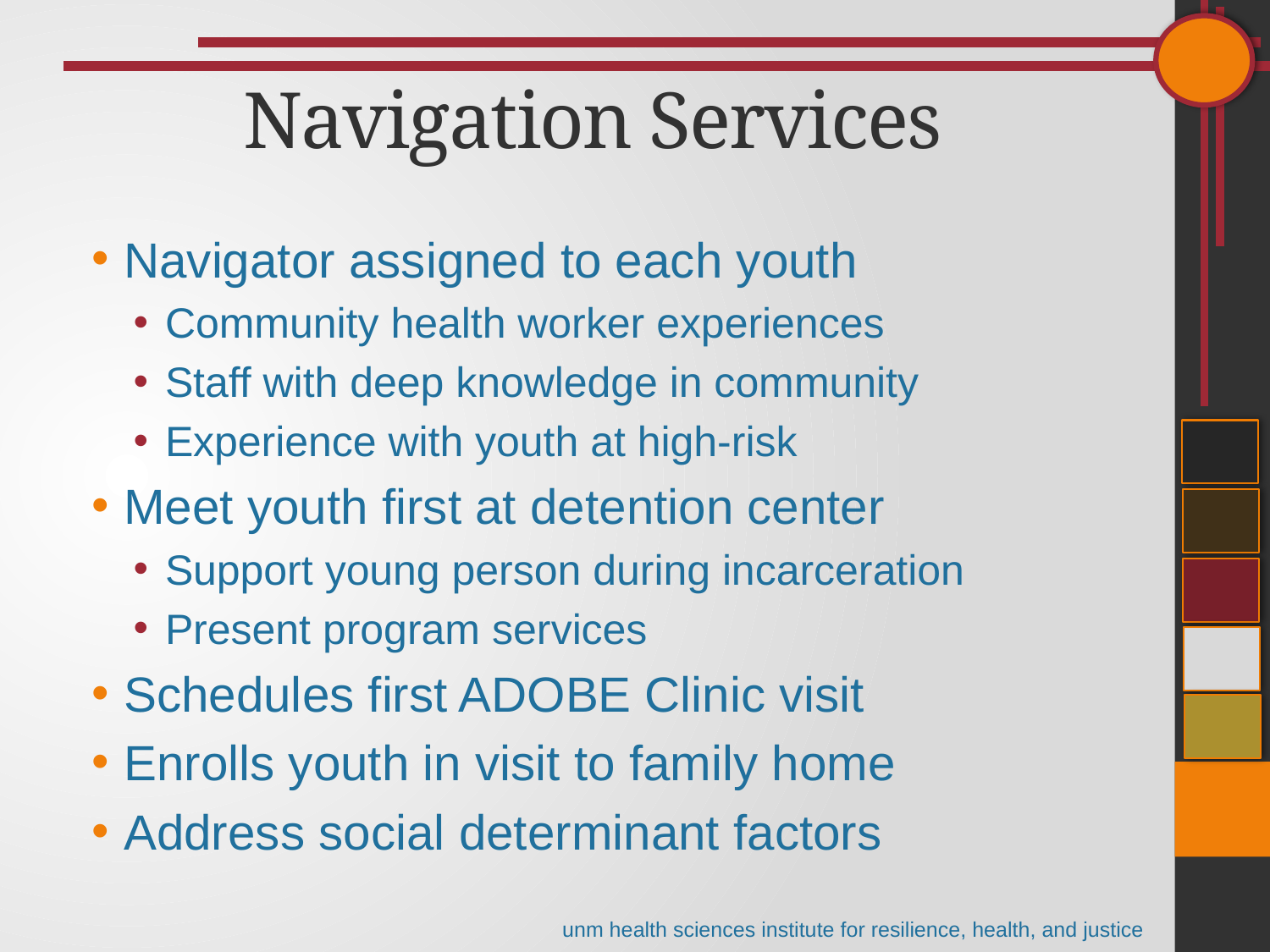

# Navigation Services
Navigator assigned to each youth
Community health worker experiences
Staff with deep knowledge in community
Experience with youth at high-risk
Meet youth first at detention center
Support young person during incarceration
Present program services
Schedules first ADOBE Clinic visit
Enrolls youth in visit to family home
Address social determinant factors